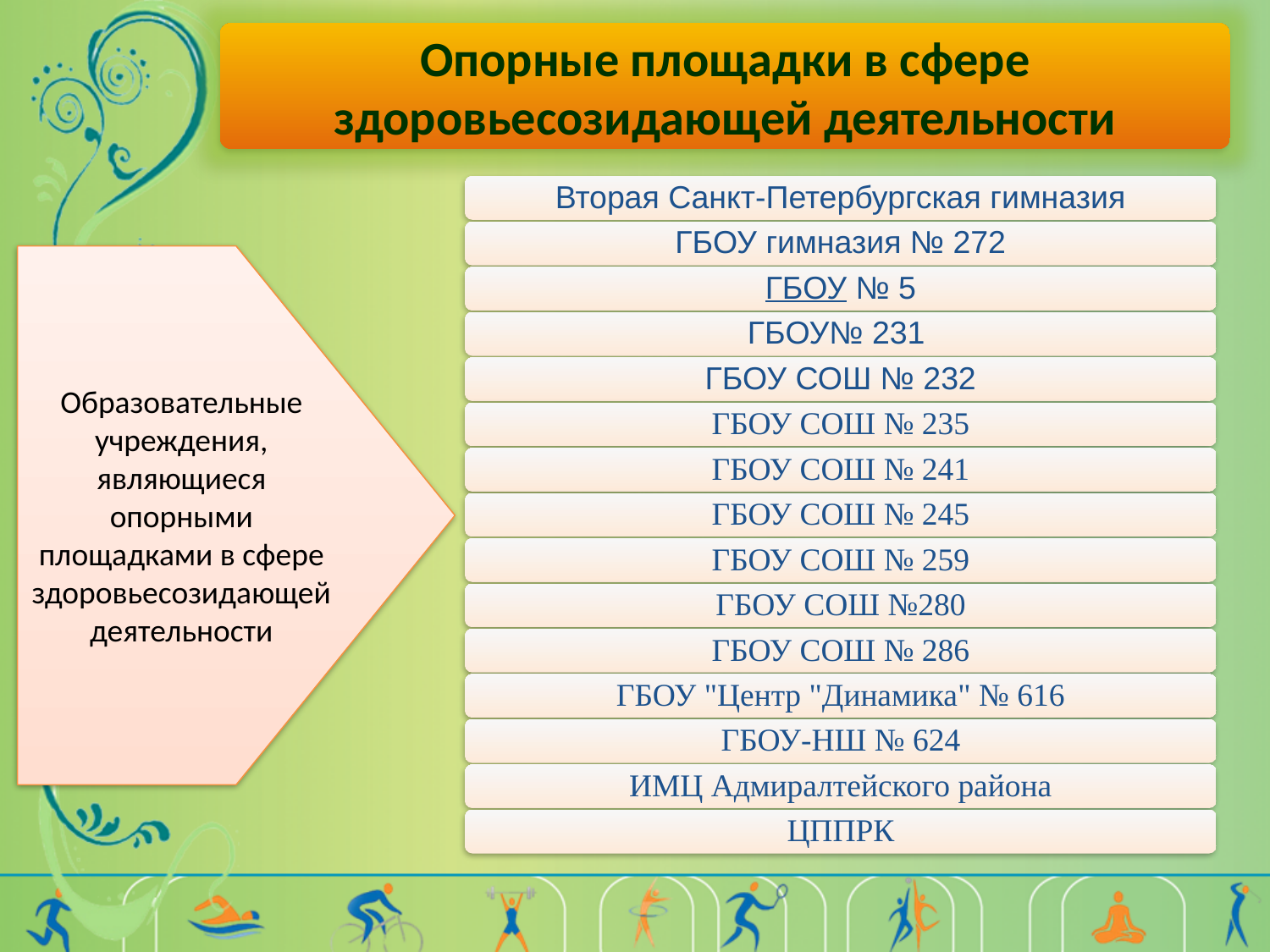

Опорные площадки в сфере здоровьесозидающей деятельности
Вторая Санкт-Петербургская гимназия
ГБОУ гимназия № 272
ГБОУ № 5
ГБОУ№ 231
ГБОУ СОШ № 232
ГБОУ СОШ № 235
ГБОУ СОШ № 241
ГБОУ СОШ № 245
ГБОУ СОШ № 259
ГБОУ СОШ №280
ГБОУ СОШ № 286
ГБОУ "Центр "Динамика" № 616
ГБОУ-НШ № 624
ИМЦ Адмиралтейского района
ЦППРК
Образовательные учреждения, являющиеся опорными площадками в сфере здоровьесозидающей деятельности